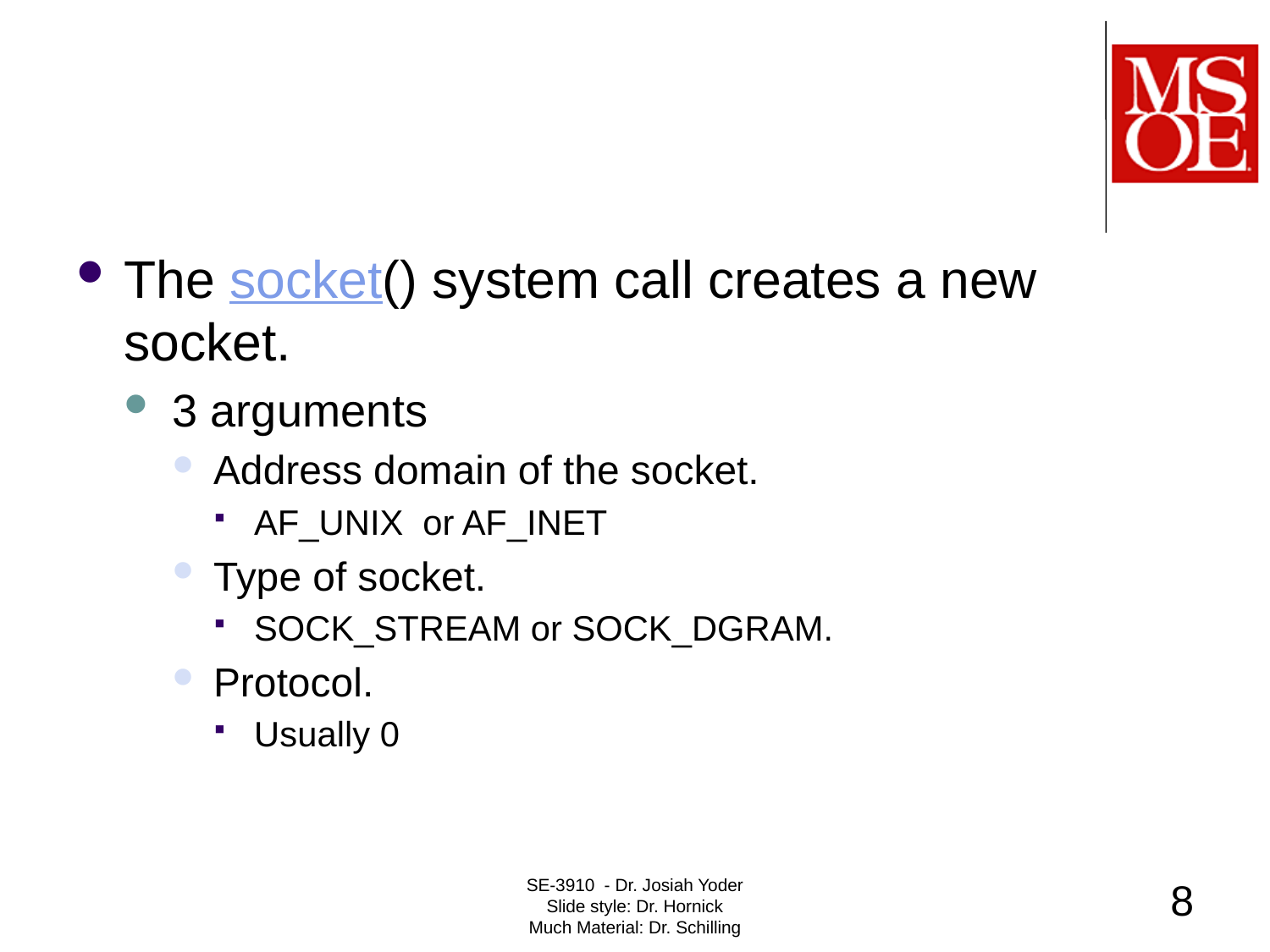

#
The socket() system call creates a new socket.
3 arguments
Address domain of the socket.
AF_UNIX  or AF_INET
Type of socket.
SOCK_STREAM or SOCK_DGRAM.
Protocol.
Usually 0

SE-3910  - Dr. Josiah Yoder
Slide style: Dr. Hornick
Much Material: Dr. Schilling
8